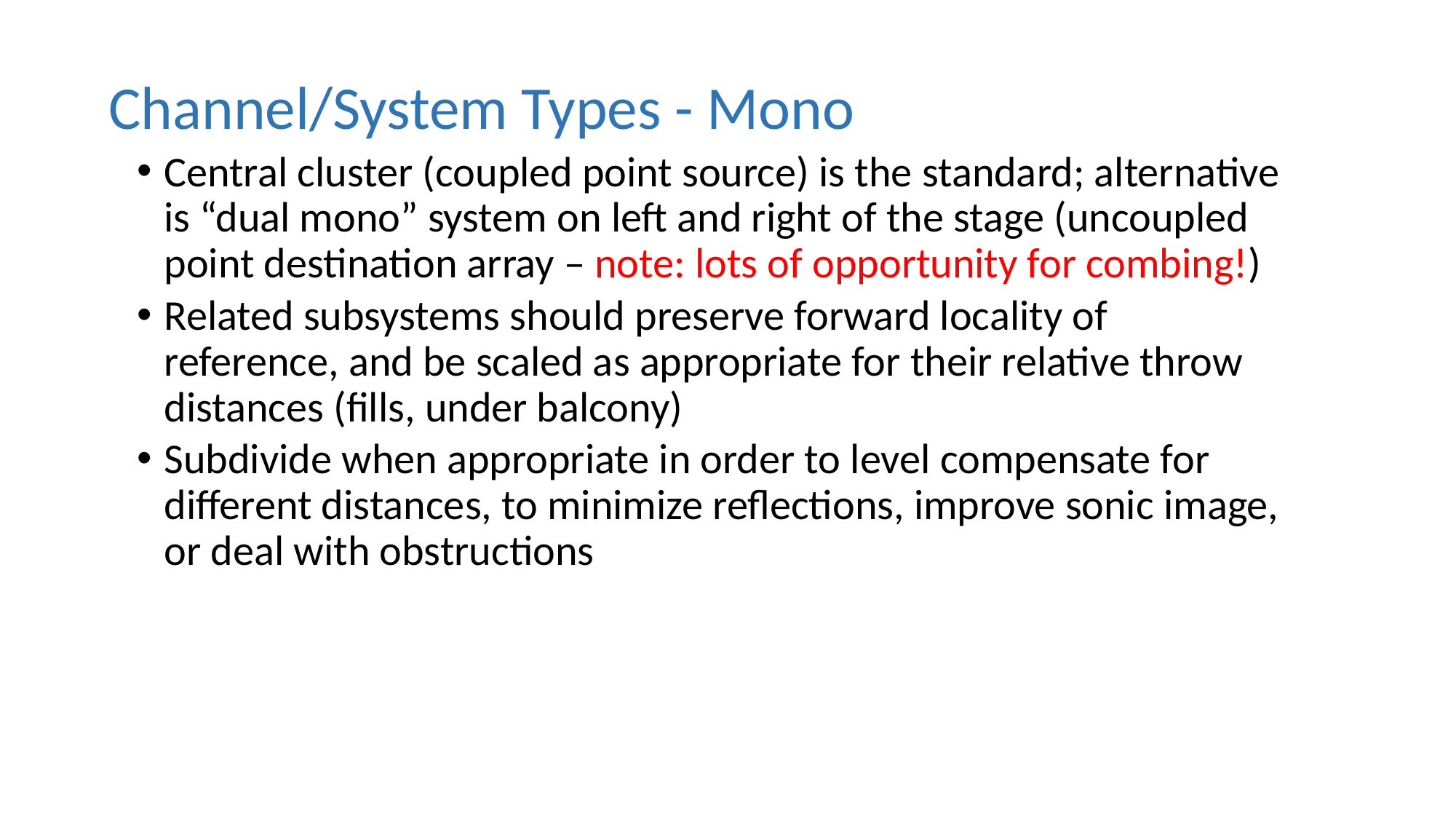

# Channel/System Types - Mono
Central cluster (coupled point source) is the standard; alternative is “dual mono” system on left and right of the stage (uncoupled point destination array – note: lots of opportunity for combing!)
Related subsystems should preserve forward locality of reference, and be scaled as appropriate for their relative throw distances (fills, under balcony)
Subdivide when appropriate in order to level compensate for different distances, to minimize reflections, improve sonic image, or deal with obstructions